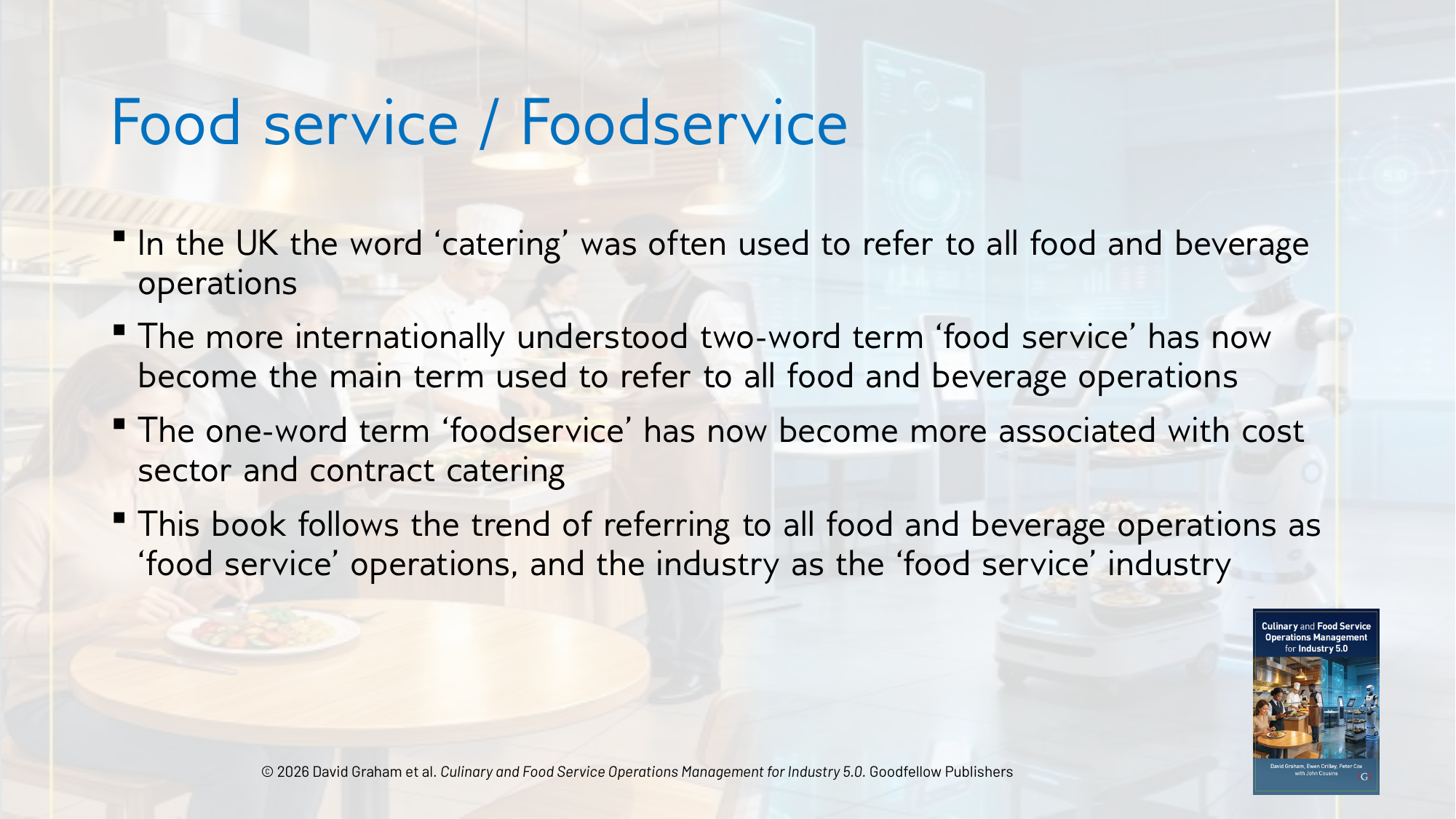

# Food service / Foodservice
In the UK the word ‘catering’ was often used to refer to all food and beverage operations
The more internationally understood two-word term ‘food service’ has now become the main term used to refer to all food and beverage operations
The one-word term ‘foodservice’ has now become more associated with cost sector and contract catering
This book follows the trend of referring to all food and beverage operations as ‘food service’ operations, and the industry as the ‘food service’ industry
© 2026 David Graham et al. Culinary and Food Service Operations Management for Industry 5.0. Goodfellow Publishers